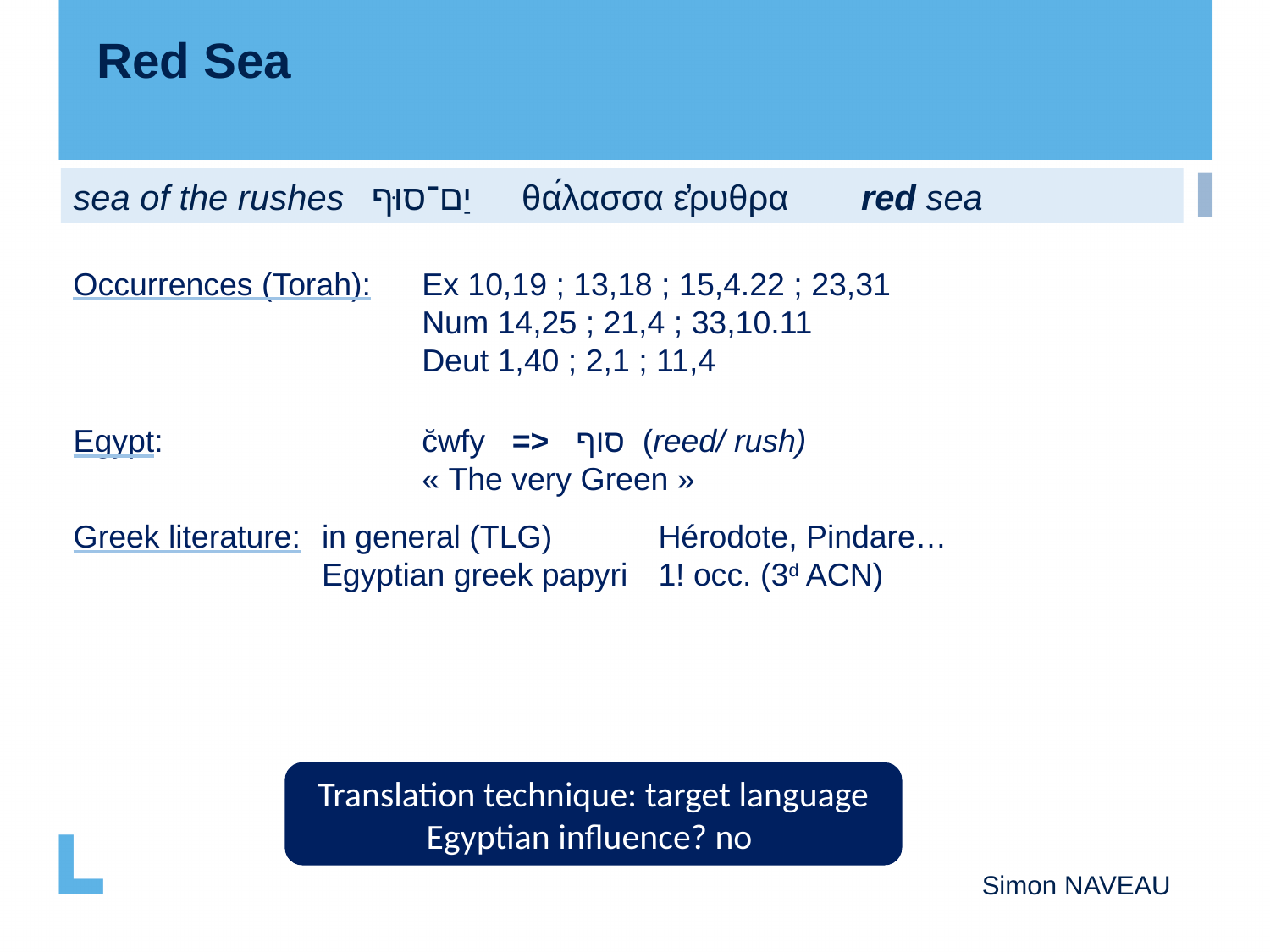

Red Sea
sea of the rushes	יַם־סוּף	θάλασσα ἐρυθρα	red sea
Occurrences (Torah): 	Ex 10,19 ; 13,18 ; 15,4.22 ; 23,31
		Num 14,25 ; 21,4 ; 33,10.11
		Deut 1,40 ; 2,1 ; 11,4
Egypt:	c̆wfy   =>   סוף  (reed/ rush)
		« The very Green »
Greek literature: 	in general (TLG)	Hérodote, Pindare…
	Egyptian greek papyri	1! occ. (3d ACN)
Translation technique: target language
Egyptian influence? no
Simon NAVEAU